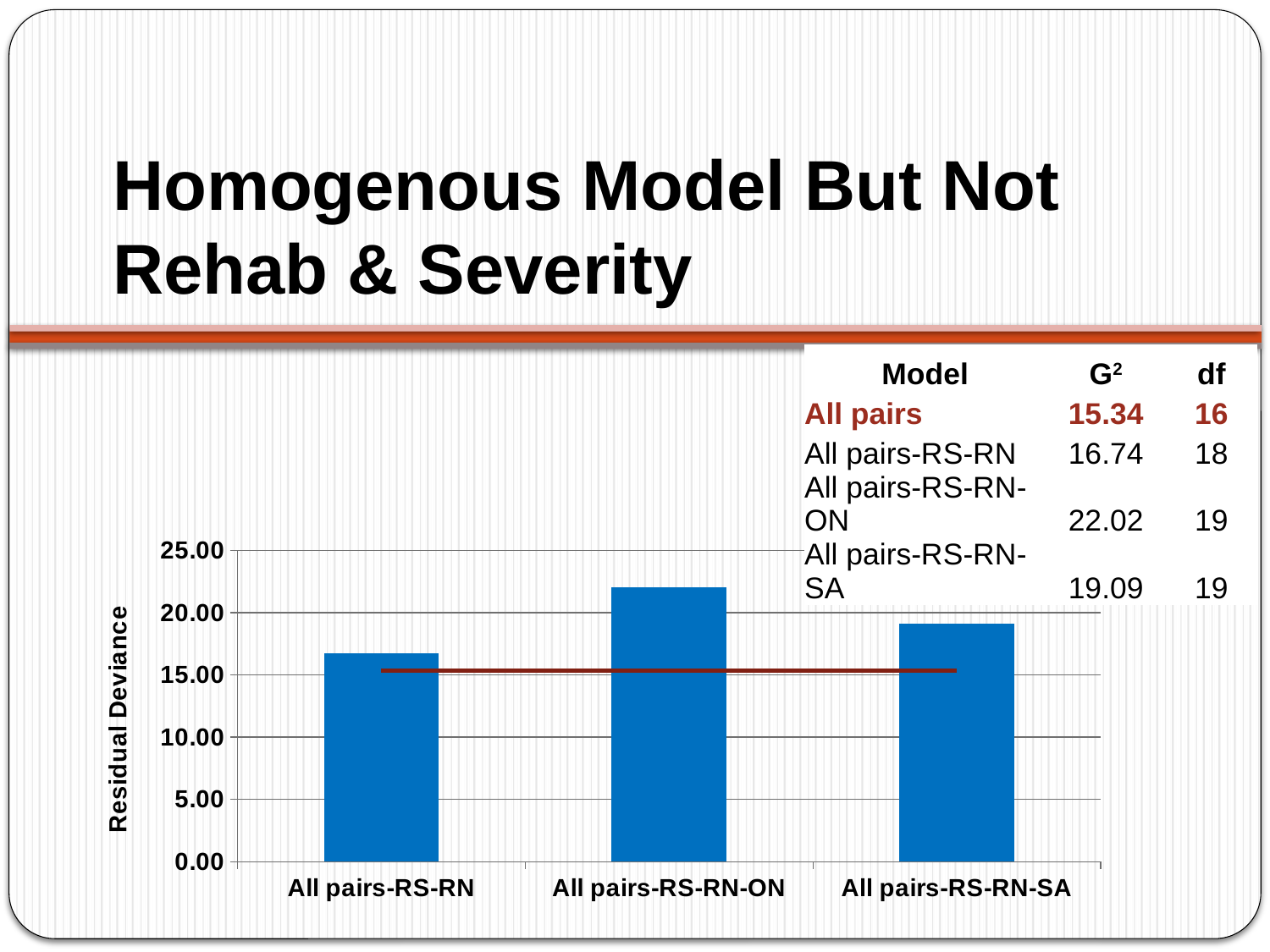

# Homogenous Model But Not Rehab & Severity

| Model | G2 | df |
| --- | --- | --- |
| All pairs | 15.34 | 16 |
| All pairs-RS-RN | 16.74 | 18 |
| All pairs-RS-RN-ON | 22.02 | 19 |
| All pairs-RS-RN-SA | 19.09 | 19 |

### Chart

| Category |  |  |
|---|---|---|
| All pairs-RS-RN | 16.74 | 15.34 |
| All pairs-RS-RN-ON | 22.02 | 15.34 |
| All pairs-RS-RN-SA | 19.09 | 15.34 |